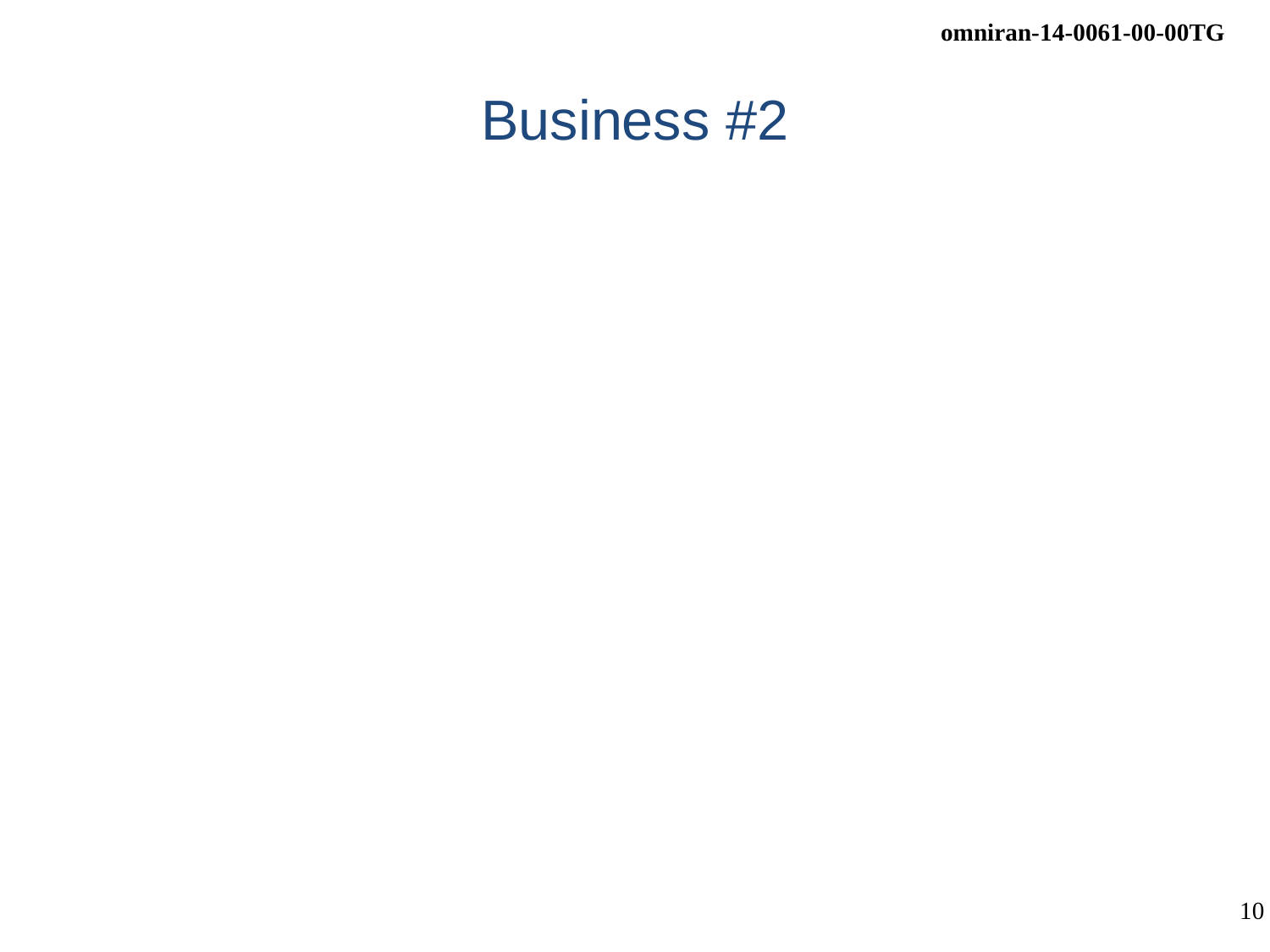

# Business #2

Review of minutes
https://mentor.ieee.org/omniran/dcn/14/omniran-14-0060-00-00TG-july-2014-f2f-meeting-minutes.docx
Reports
Update on SDN
Report of Jul ‘14 Wireless SDN BoF
https://mentor.ieee.org/802.16/dcn/14/16-14-0066-00-Gdoc-report-of-wireless-sdn-bof-meeting-of-2014-07-15.pdf
ONF SDN Architecture Specification
https://www.opennetworking.org/images/stories/downloads/sdn-resources/technical-reports/TR_SDN_ARCH_1.0_06062014.pdf
New home for UC SDN WG
http://www.imtc.org/uc/ucsdn-work-group/
…
Other OmniRAN TG related topics
[netext] WGLC: I-D draft-ietf-netext-logical-interface-support-09
Comments to be send to the netext mailing list latest until Sept 15th
…